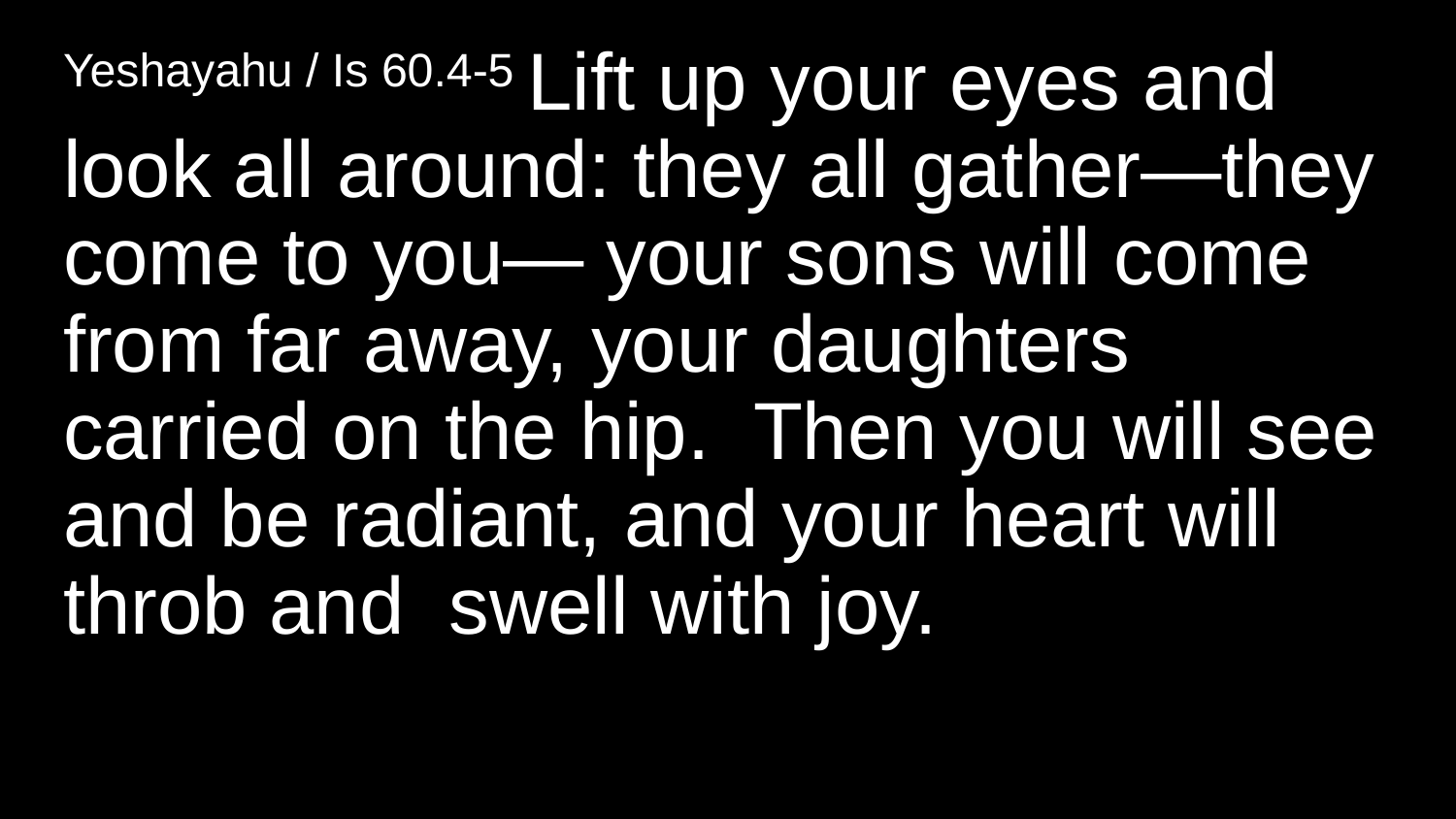

Yeshayahu / Is 60.4-5 Lift up your eyes and look all around: they all gather—they come to you— your sons will come from far away, your daughters carried on the hip.  Then you will see and be radiant, and your heart will throb and  swell with joy.